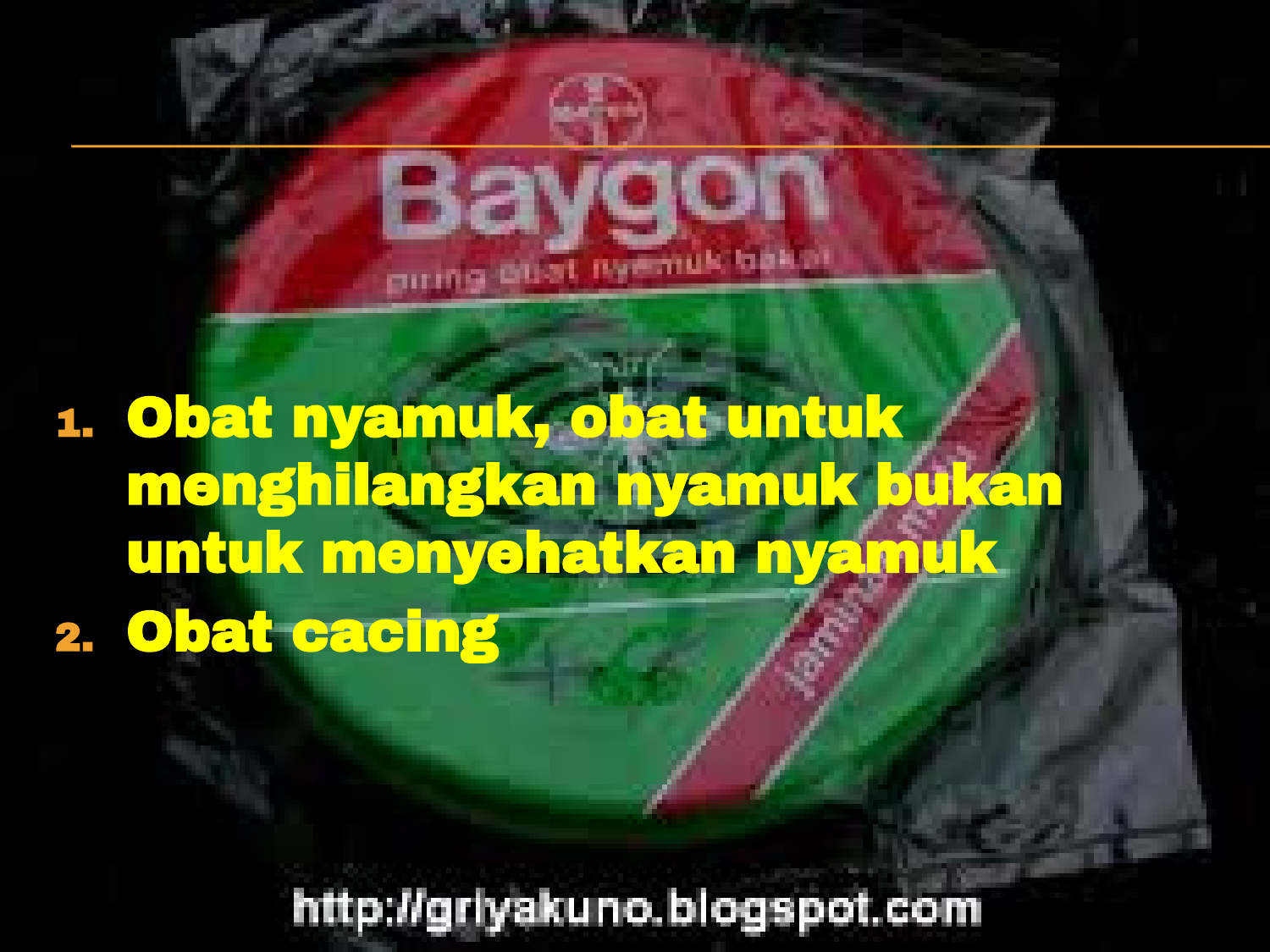

Obat nyamuk, obat untuk menghilangkan nyamuk bukan untuk menyehatkan nyamuk
Obat cacing